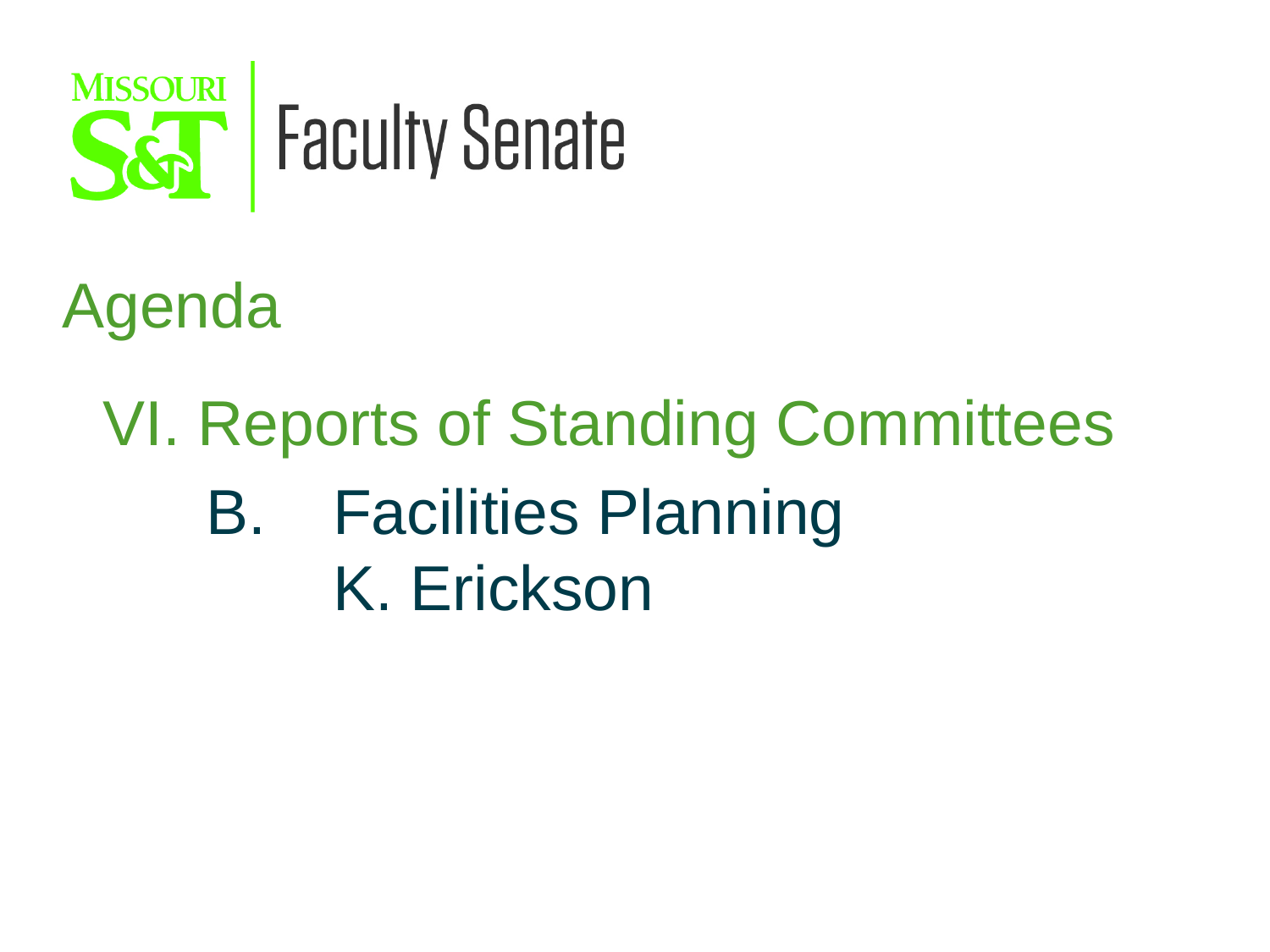

Agenda
VI. Reports of Standing Committees
B.	Facilities Planning
	K. Erickson